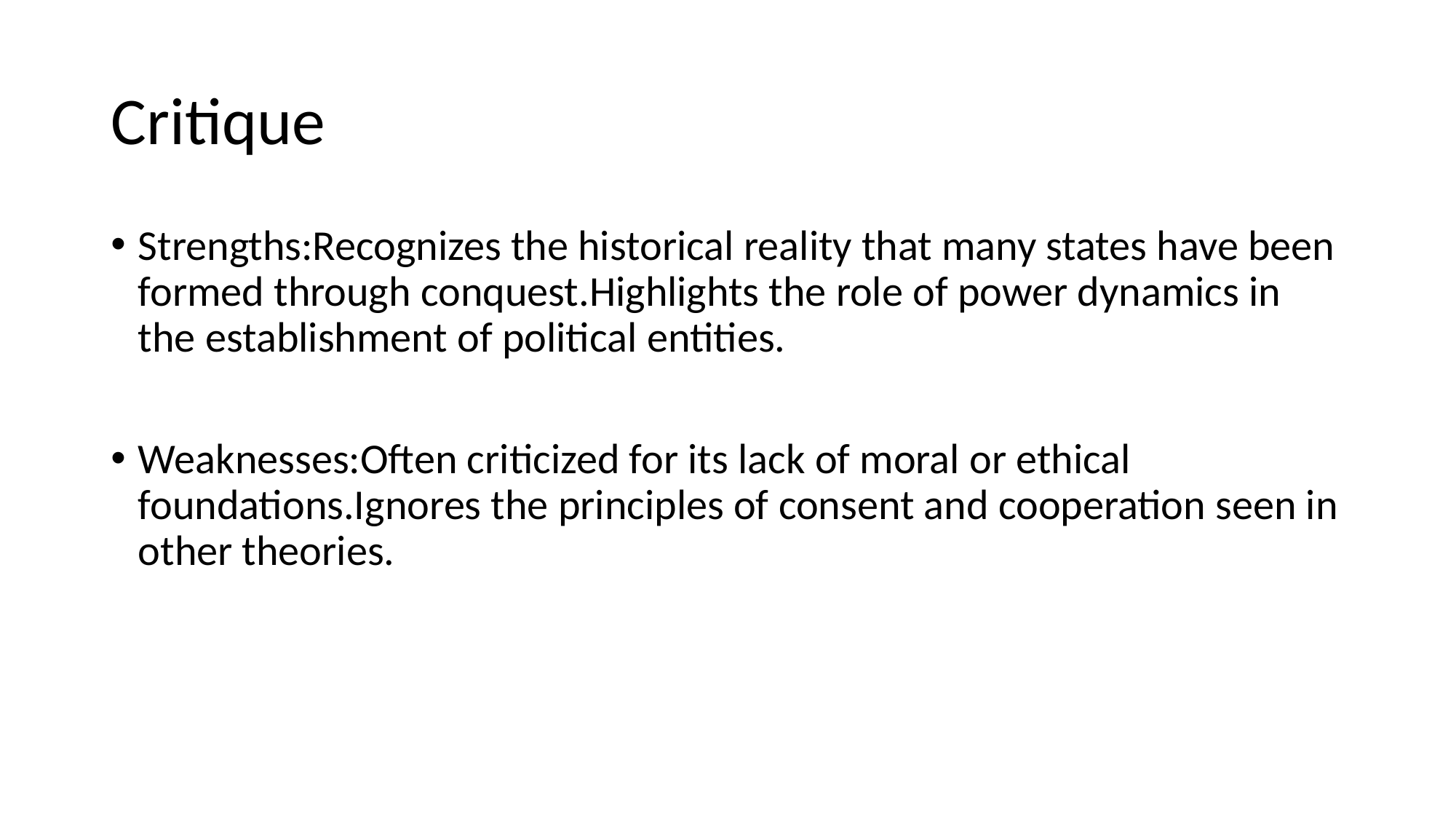

# Critique
Strengths:Recognizes the historical reality that many states have been formed through conquest.Highlights the role of power dynamics in the establishment of political entities.

Weaknesses:Often criticized for its lack of moral or ethical foundations.Ignores the principles of consent and cooperation seen in other theories.